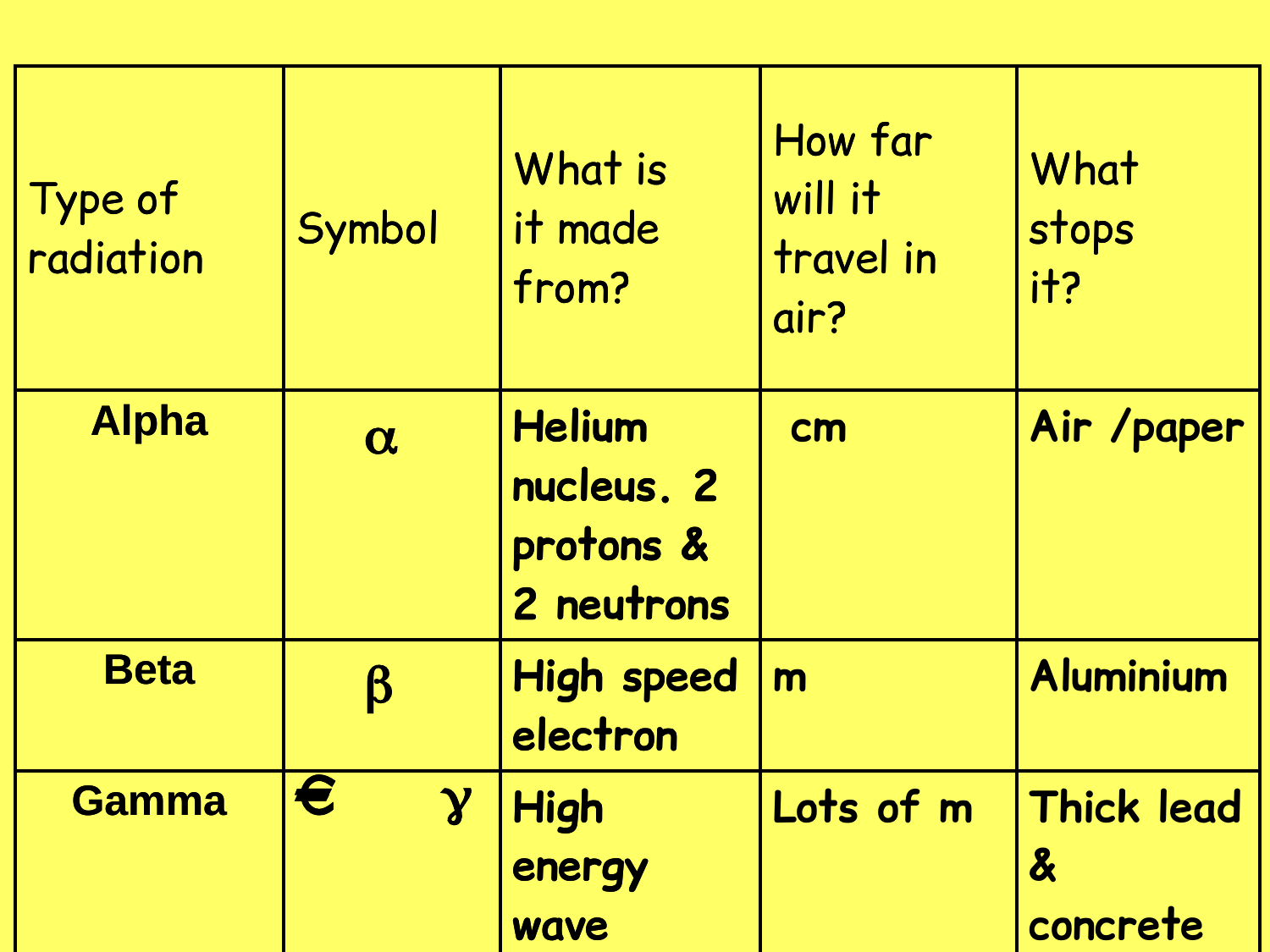

| Type of radiation | Symbol | What is it made from? | How far will it travel in air? | What stops it? |
| --- | --- | --- | --- | --- |
| Alpha | α | Helium nucleus. 2 protons & 2 neutrons |  |  |
| Beta | β | High speed electron |  |  |
| Gamma | γ | High energy wave |  |  |
| Type of radiation | Symbol | What is it made from? | How far will it travel in air? | What stops it? |
| --- | --- | --- | --- | --- |
| Alpha | α | Helium nucleus. 2 protons & 2 neutrons | cm | Air /paper |
| Beta | β | High speed electron | m | Aluminium |
| Gamma | γ | High energy wave | Lots of m | Thick lead & concrete |